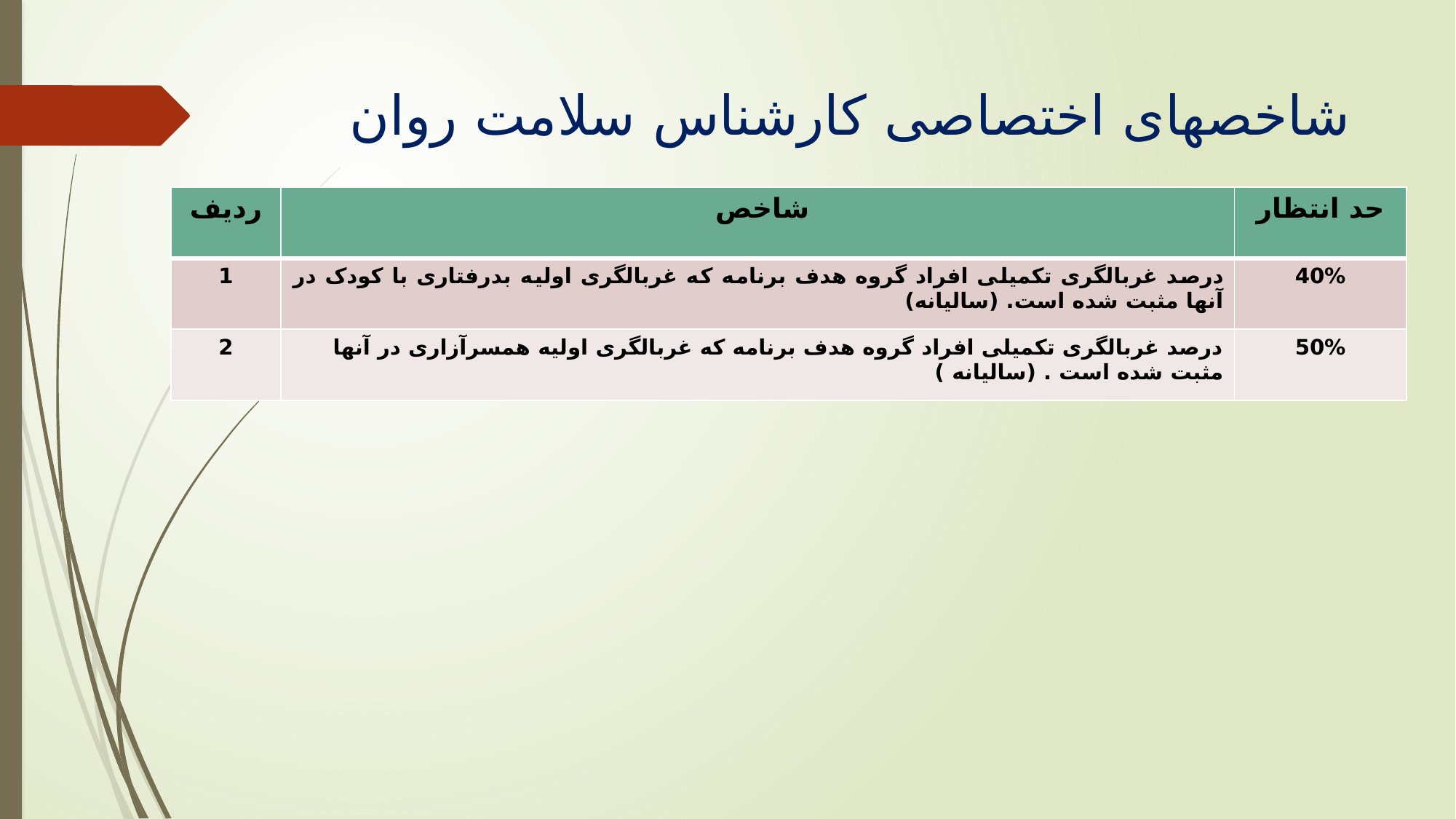

# شاخصهای اختصاصی کارشناس سلامت روان
| ردیف | شاخص | حد انتظار |
| --- | --- | --- |
| 1 | درصد غربالگری تکمیلی افراد گروه هدف برنامه که غربالگری اولیه بدرفتاری با کودک در آنها مثبت شده است. (سالیانه) | 40% |
| 2 | درصد غربالگری تکمیلی افراد گروه هدف برنامه که غربالگری اولیه همسرآزاری در آنها مثبت شده است . (سالیانه ) | 50% |